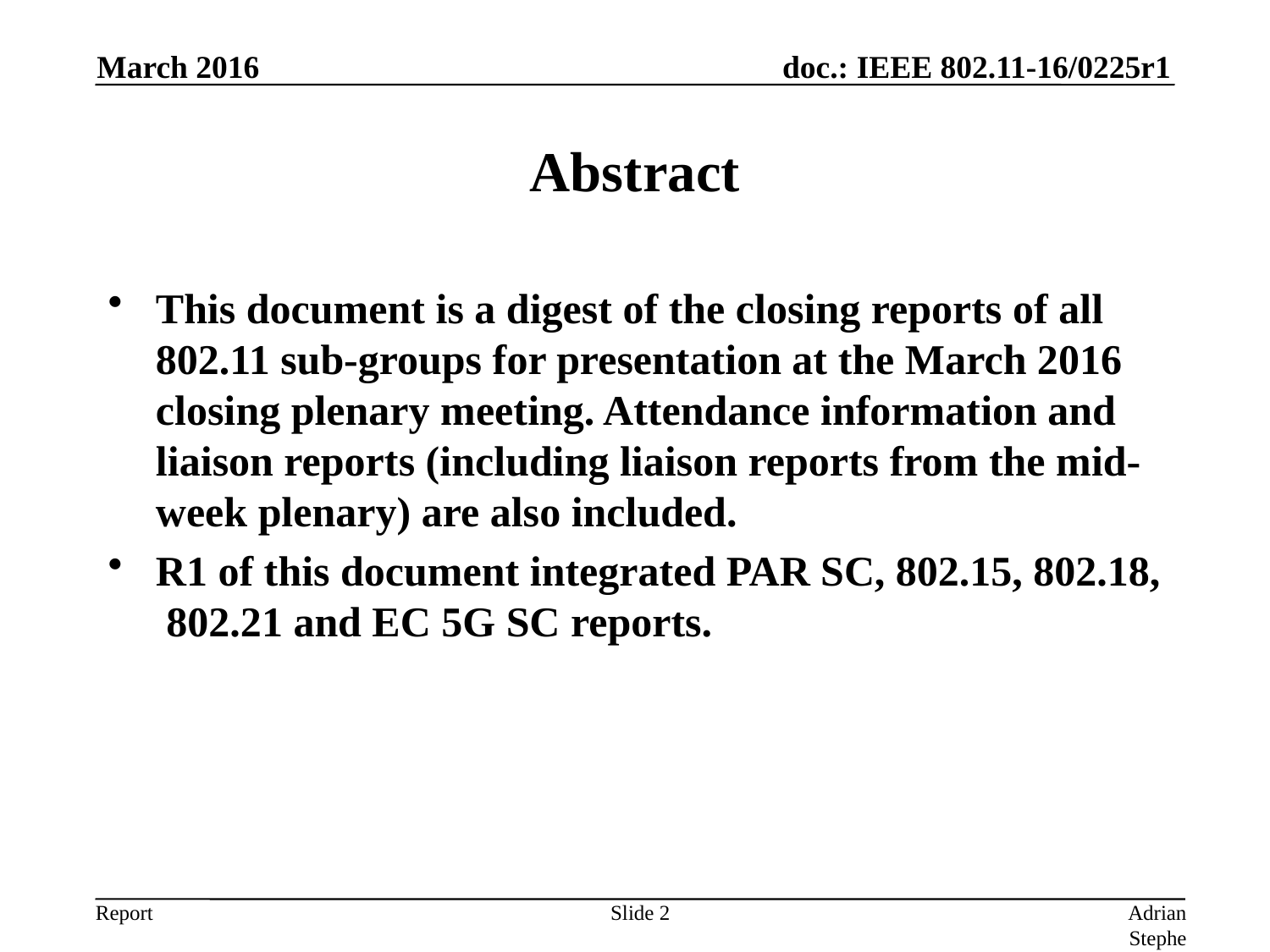

March 2016
# Abstract
This document is a digest of the closing reports of all 802.11 sub-groups for presentation at the March 2016 closing plenary meeting. Attendance information and liaison reports (including liaison reports from the mid-week plenary) are also included.
R1 of this document integrated PAR SC, 802.15, 802.18,  802.21 and EC 5G SC reports.
Slide 2
Adrian Stephens, Intel Corporation